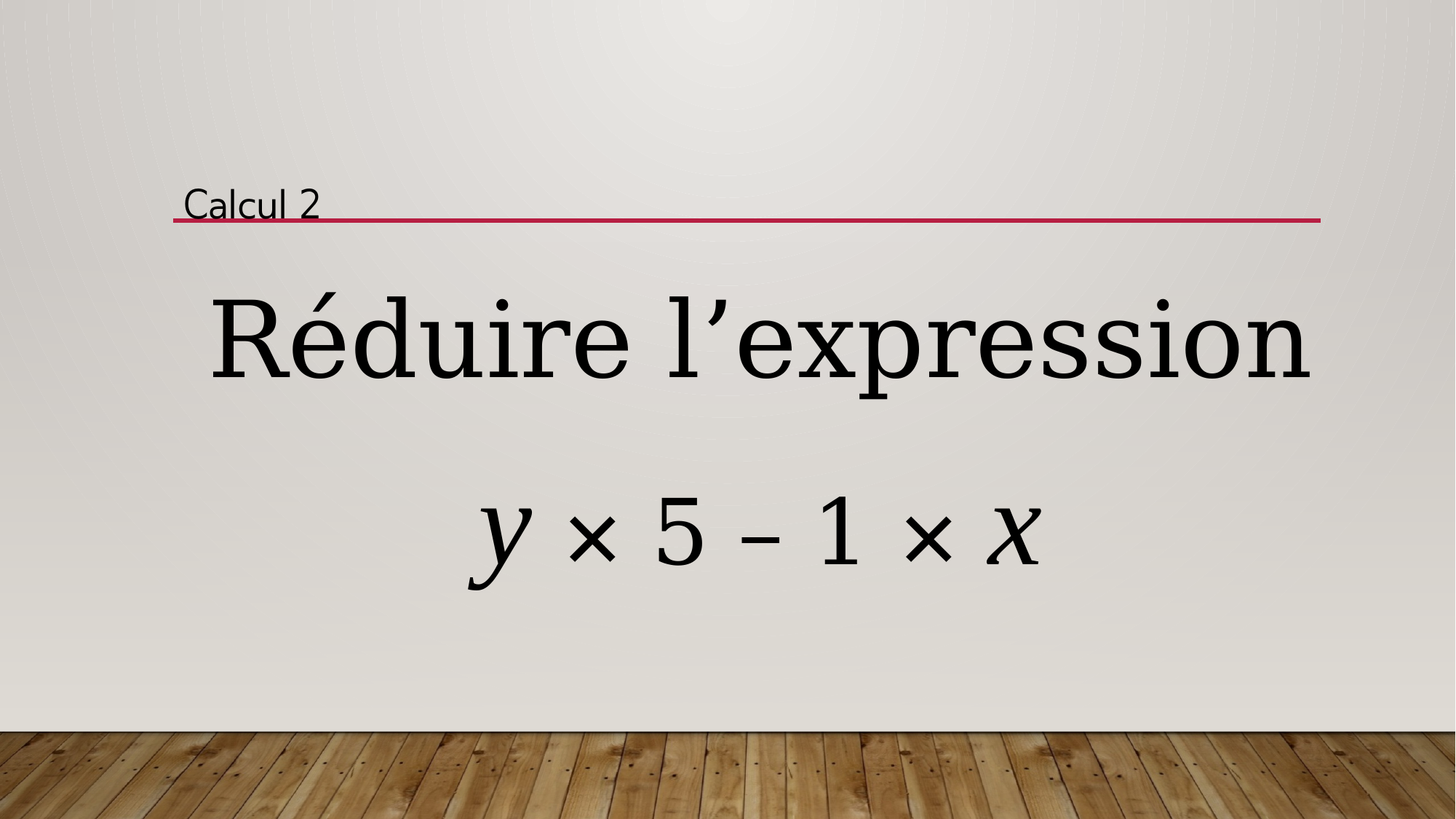

Calcul 2
Réduire l’expression
y × 5 – 1 × x